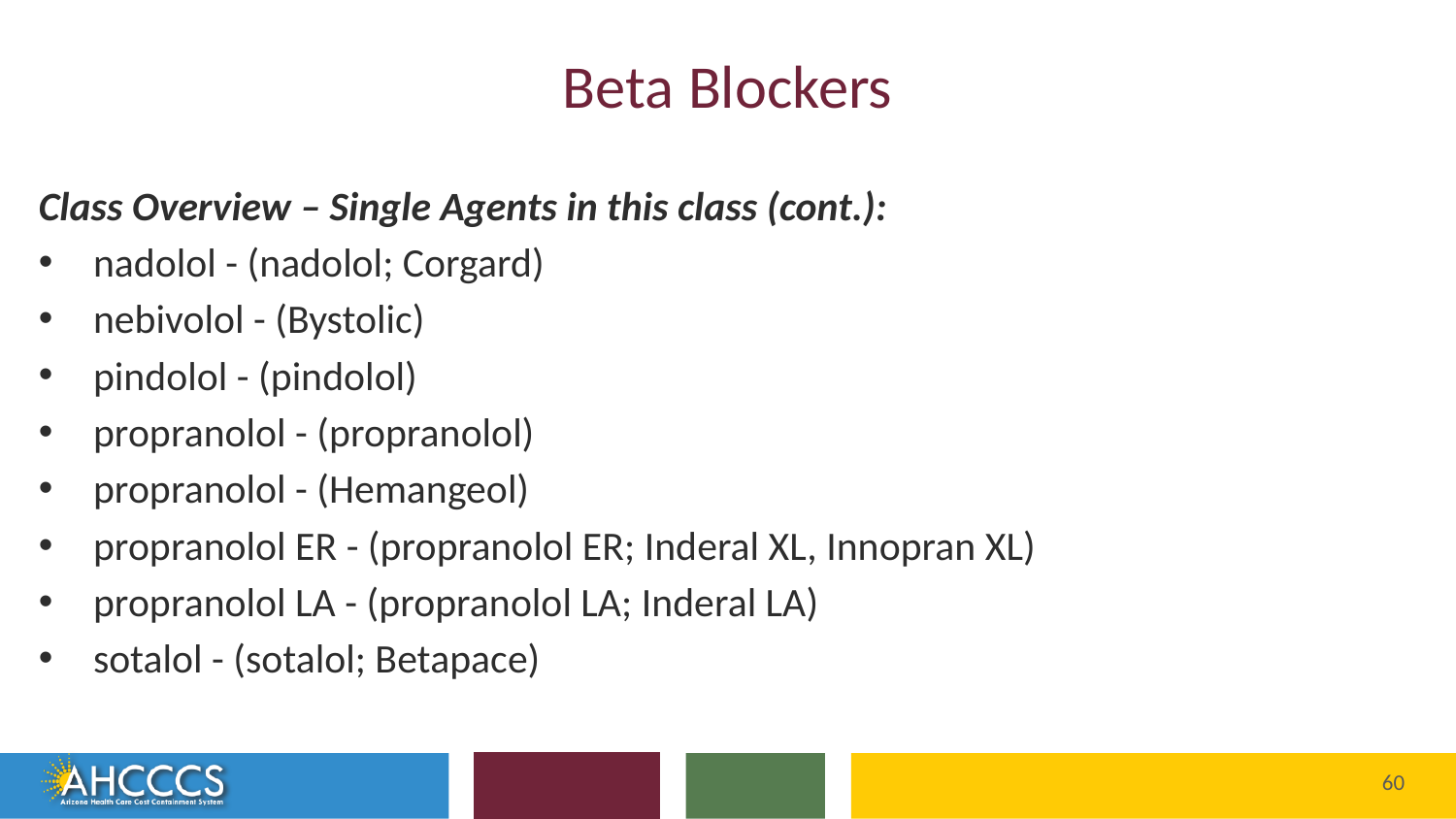

# Beta Blockers
Class Overview – Single Agents in this class (cont.):
nadolol - (nadolol; Corgard)
nebivolol - (Bystolic)
pindolol - (pindolol)
propranolol - (propranolol)
propranolol - (Hemangeol)
propranolol ER - (propranolol ER; Inderal XL, Innopran XL)
propranolol LA - (propranolol LA; Inderal LA)
sotalol - (sotalol; Betapace)